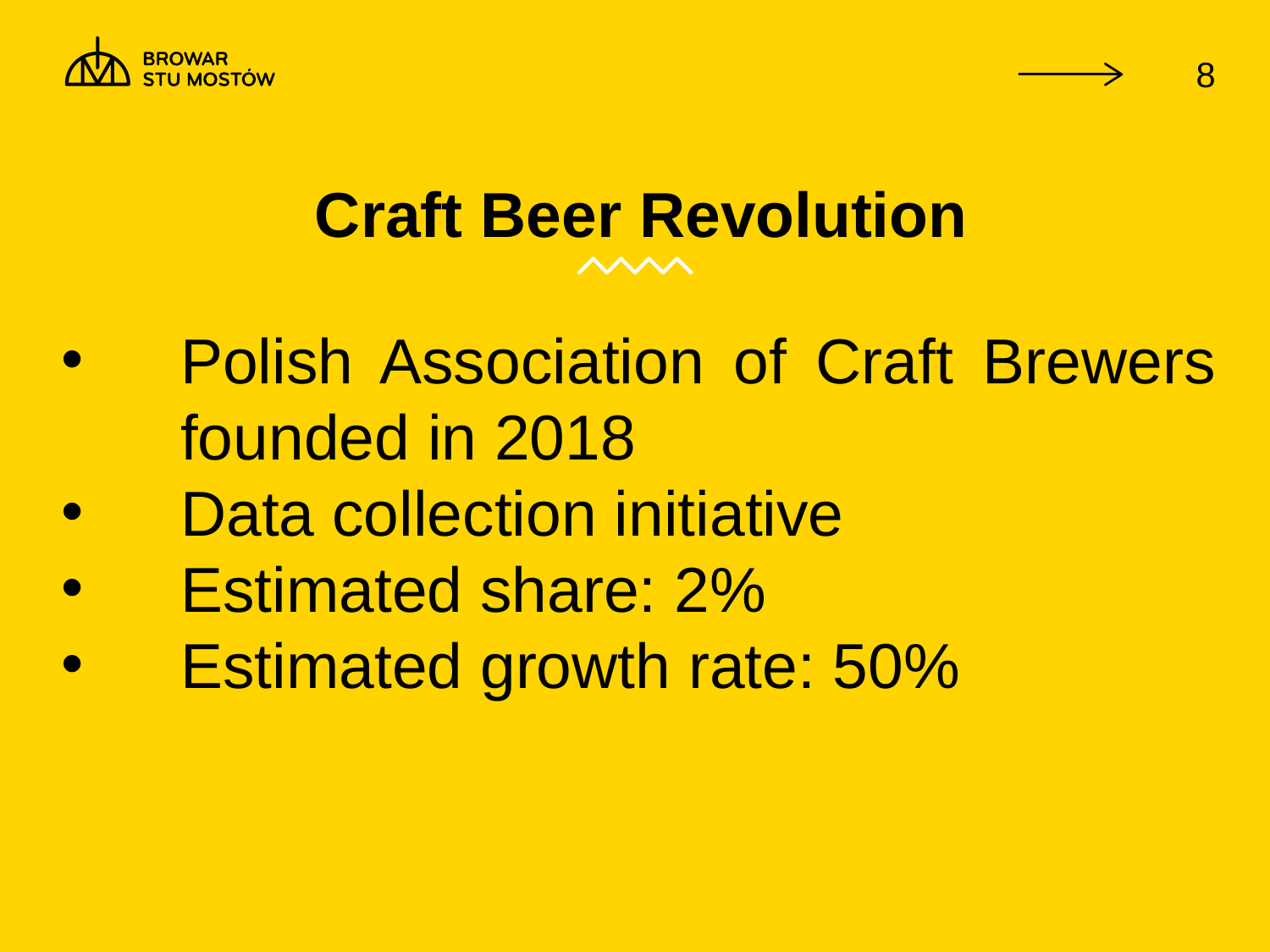

# Craft Beer Revolution
Polish Association of Craft Brewers founded in 2018
Data collection initiative
Estimated share: 2%
Estimated growth rate: 50%